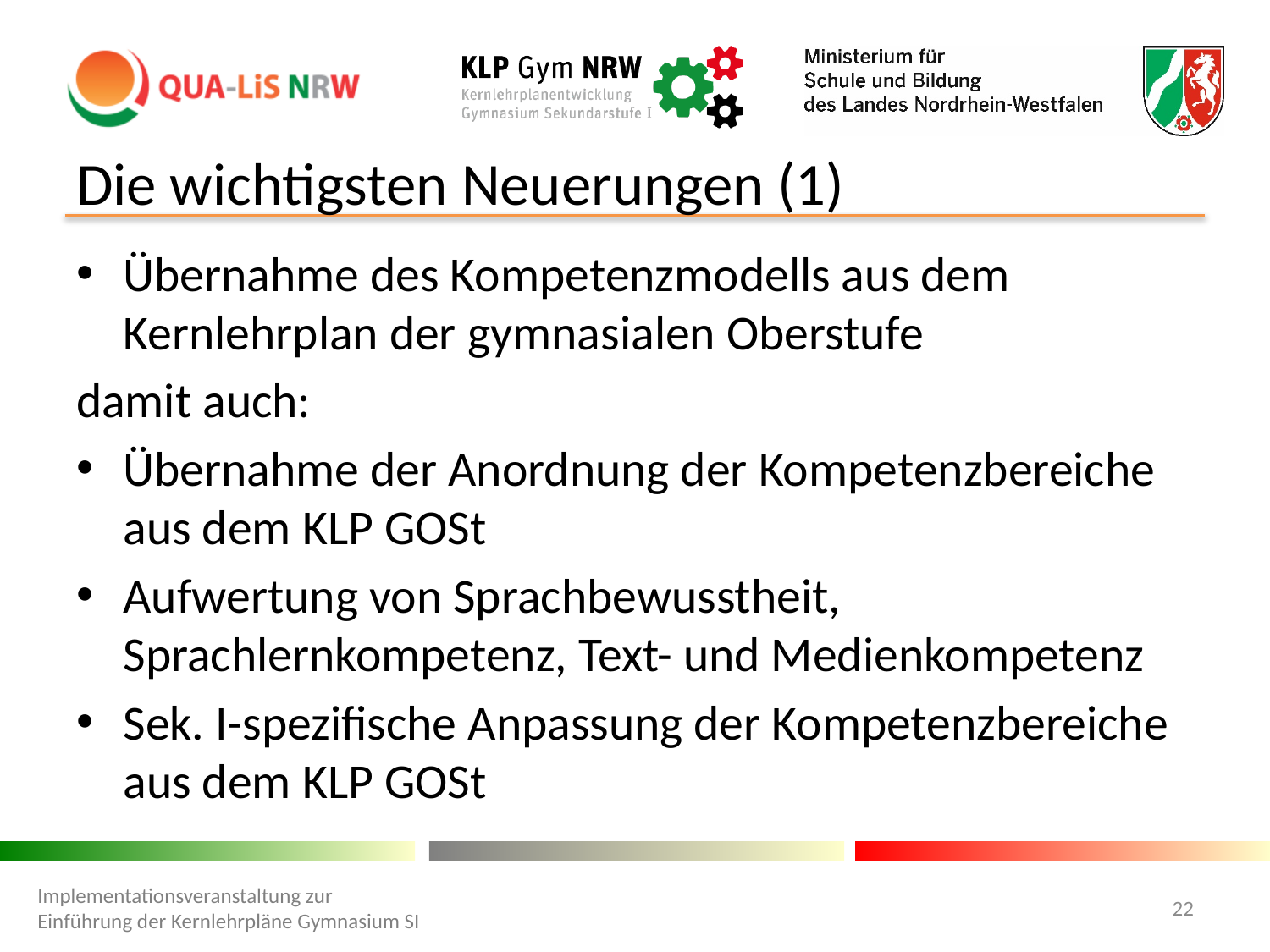

# Die wichtigsten Neuerungen (1)
Übernahme des Kompetenzmodells aus dem Kernlehrplan der gymnasialen Oberstufe
damit auch:
Übernahme der Anordnung der Kompetenzbereiche aus dem KLP GOSt
Aufwertung von Sprachbewusstheit, Sprachlernkompetenz, Text- und Medienkompetenz
Sek. I-spezifische Anpassung der Kompetenzbereiche aus dem KLP GOSt
Implementationsveranstaltung zur Einführung der Kernlehrpläne Gymnasium SI
22